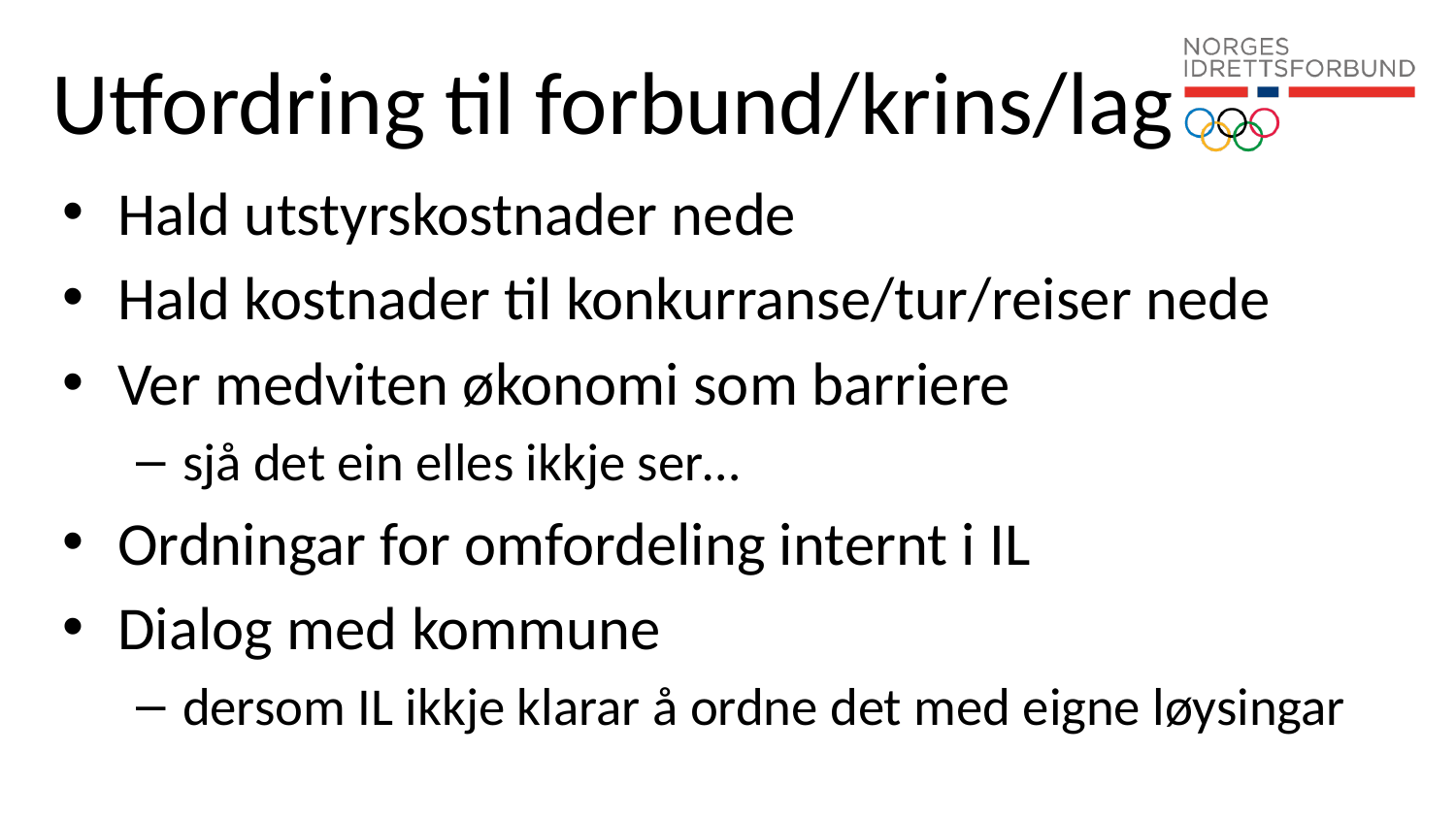

# Utfordring til forbund/krins/lag
Hald utstyrskostnader nede
Hald kostnader til konkurranse/tur/reiser nede
Ver medviten økonomi som barriere
sjå det ein elles ikkje ser…
Ordningar for omfordeling internt i IL
Dialog med kommune
dersom IL ikkje klarar å ordne det med eigne løysingar